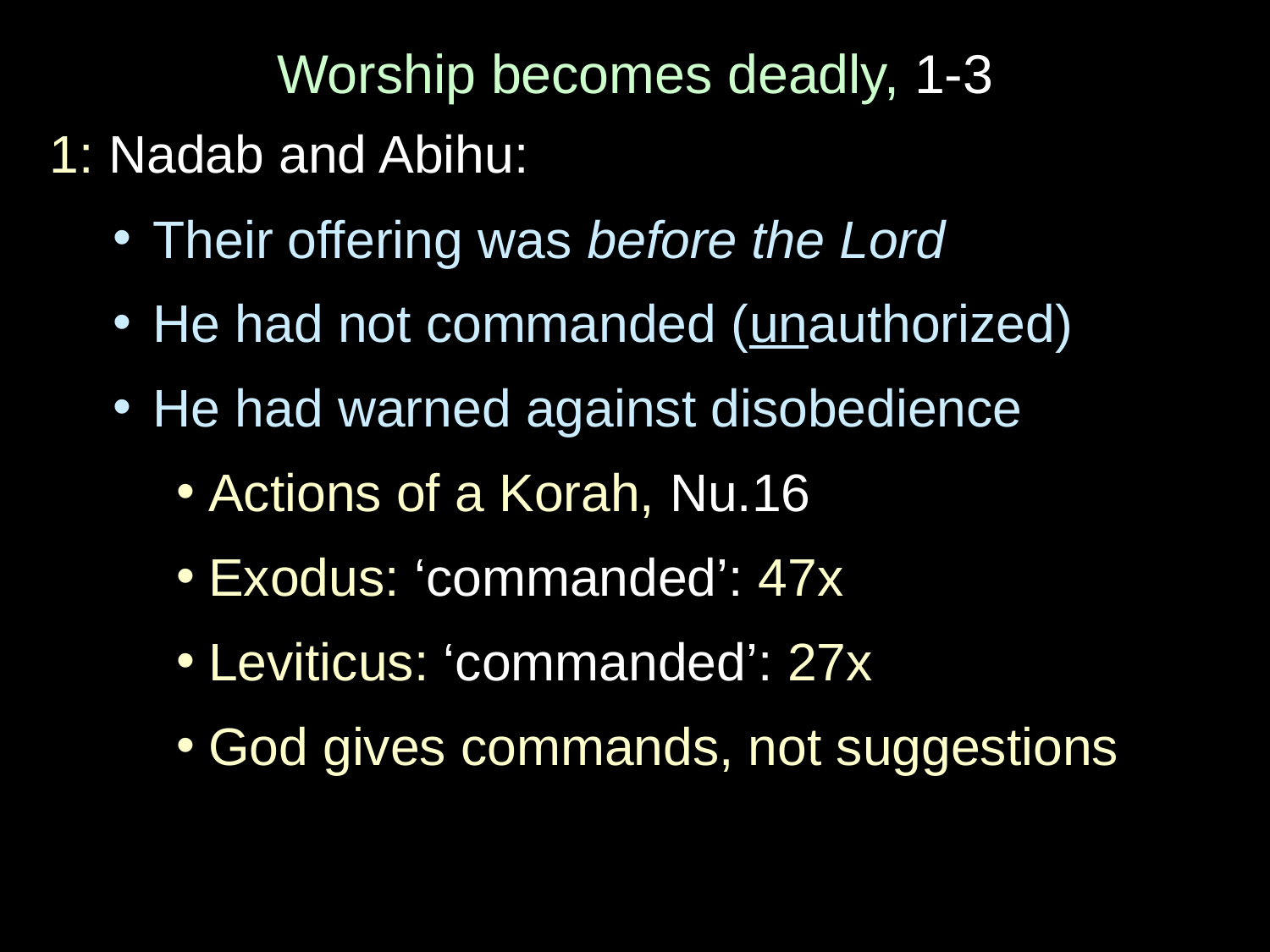

Worship becomes deadly, 1-3
1: Nadab and Abihu:
Their offering was before the Lord
He had not commanded (unauthorized)
He had warned against disobedience
Actions of a Korah, Nu.16
Exodus: ‘commanded’: 47x
Leviticus: ‘commanded’: 27x
God gives commands, not suggestions